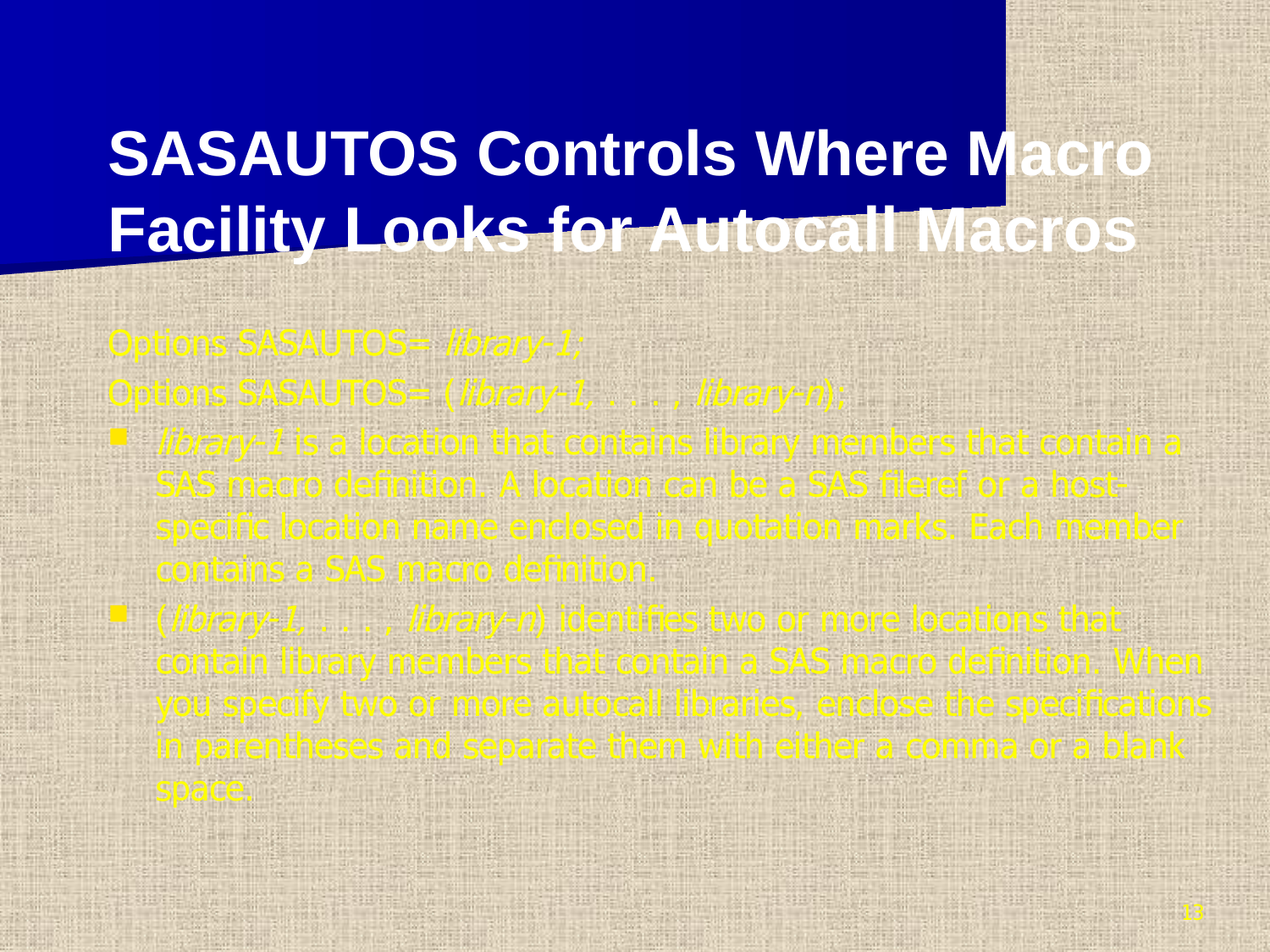

SASAUTOS Controls Where Macro Facility Looks for Autocall Macros

Options SASAUTOS= library-1;
Options SASAUTOS= (library-1, . . . , library-n);
library-1 is a location that contains library members that contain a SAS macro definition. A location can be a SAS fileref or a host-specific location name enclosed in quotation marks. Each member contains a SAS macro definition.
(library-1, . . . , library-n) identifies two or more locations that contain library members that contain a SAS macro definition. When you specify two or more autocall libraries, enclose the specifications in parentheses and separate them with either a comma or a blank space.

13